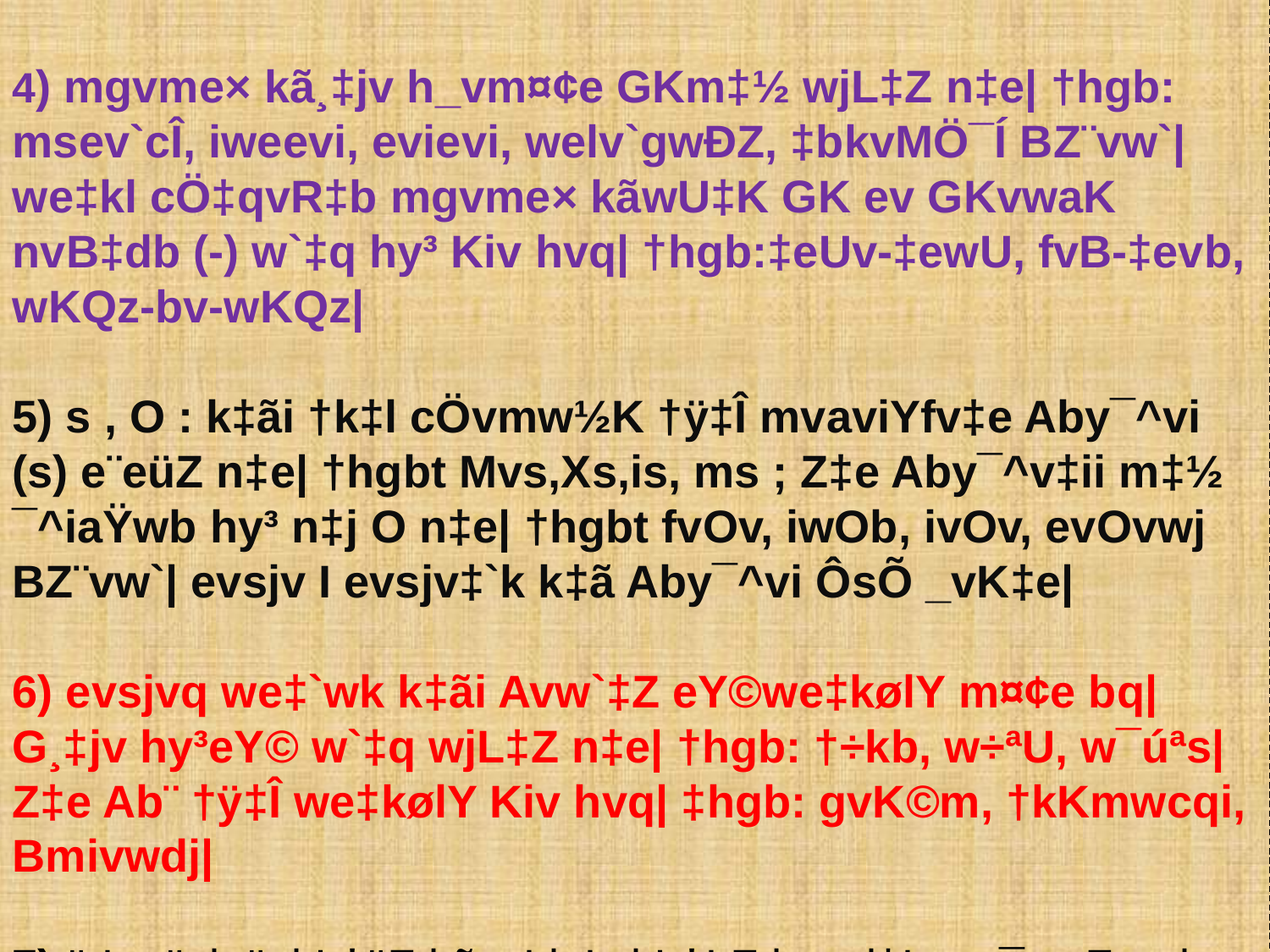

4) mgvme× kã¸‡jv h_vm¤¢e GKm‡½ wjL‡Z n‡e| †hgb: msev`cÎ, iweevi, evievi, welv`gwÐZ, ‡bkvMÖ¯Í BZ¨vw`| we‡kl cÖ‡qvR‡b mgvme× kãwU‡K GK ev GKvwaK nvB‡db (-) w`‡q hy³ Kiv hvq| †hgb:‡eUv-‡ewU, fvB-‡evb, wKQz-bv-wKQz|

5) s , O : k‡ãi †k‡l cÖvmw½K †ÿ‡Î mvaviYfv‡e Aby¯^vi (s) e¨eüZ n‡e| †hgbt Mvs,Xs,is, ms ; Z‡e Aby¯^v‡ii m‡½ ¯^iaŸwb hy³ n‡j O n‡e| †hgbt fvOv, iwOb, ivOv, evOvwj BZ¨vw`| evsjv I evsjv‡`k k‡ã Aby¯^vi ÔsÕ _vK‡e|

6) evsjvq we‡`wk k‡ãi Avw`‡Z eY©we‡kølY m¤¢e bq| G¸‡jv hy³eY© w`‡q wjL‡Z n‡e| †hgb: †÷kb, w÷ªU, w¯úªs| Z‡e Ab¨ †ÿ‡Î we‡kølY Kiv hvq| ‡hgb: gvK©m, †kKmwcqi, Bmivwdj|

7) ÿ,L : ÿxi, ÿzi I †ÿZ kã wLi, Lyi I †LZ bv wj‡L ms¯‹…Z g~j Abymi‡Y ÿxi, ÿzi I †ÿZ-B †jLv n‡e| Z‡e  A-Zrmg k‡ã wL‡`, Ly`, Ly‡`, Lyi, (Mevw` cïi cv‡qi †kl cÖvšÍ) †LZ, L¨vcv BZ¨vw` †jLv hv‡e|